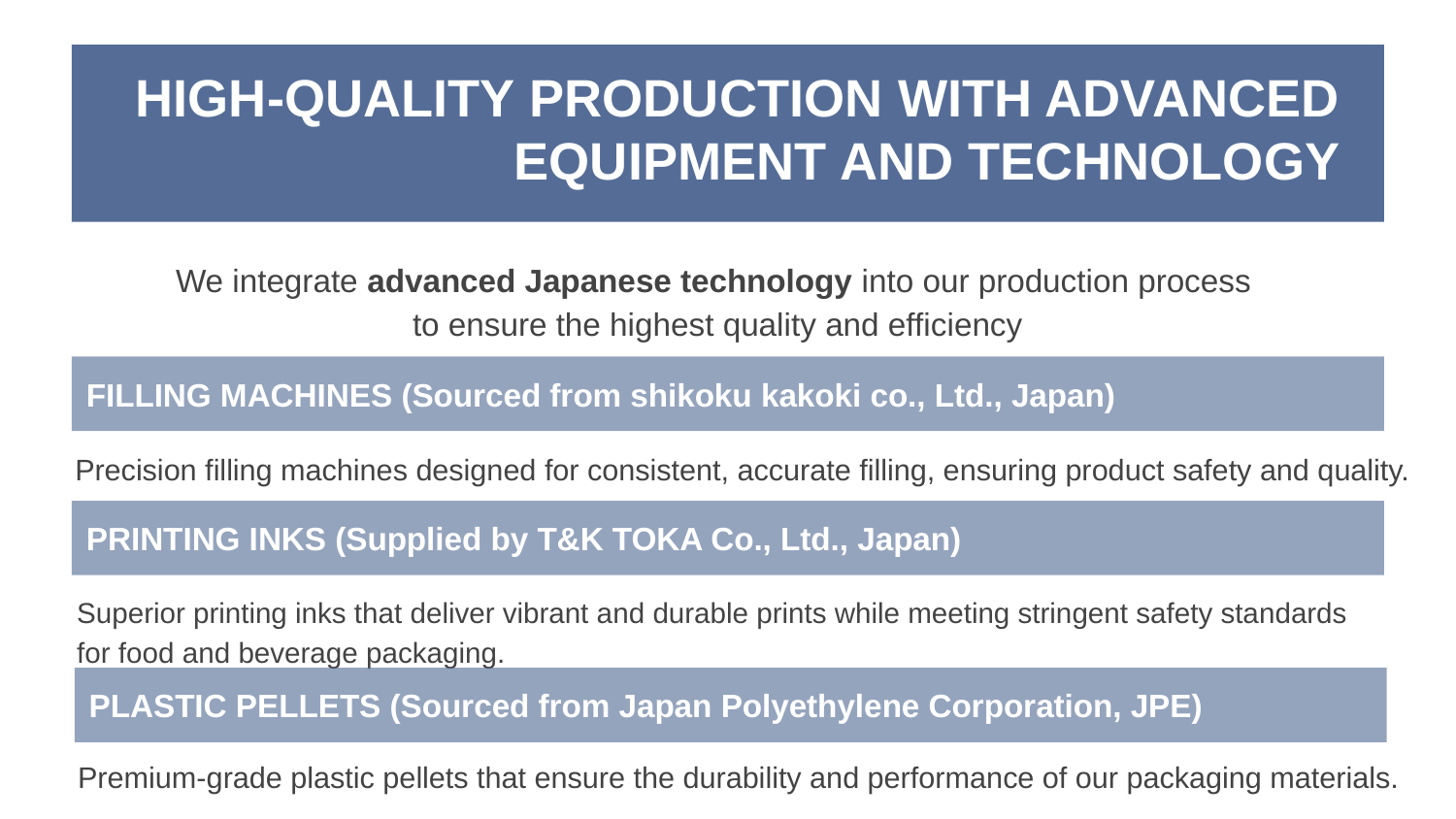

# HIGH-QUALITY PRODUCTION WITH ADVANCED EQUIPMENT AND TECHNOLOGY
We integrate advanced Japanese technology into our production process
to ensure the highest quality and efficiency
FILLING MACHINES (Sourced from shikoku kakoki co., Ltd., Japan)
Precision filling machines designed for consistent, accurate filling, ensuring product safety and quality.
PRINTING INKS (Supplied by T&K TOKA Co., Ltd., Japan)
Superior printing inks that deliver vibrant and durable prints while meeting stringent safety standards for food and beverage packaging.

PLASTIC PELLETS (Sourced from Japan Polyethylene Corporation, JPE)
Premium-grade plastic pellets that ensure the durability and performance of our packaging materials.